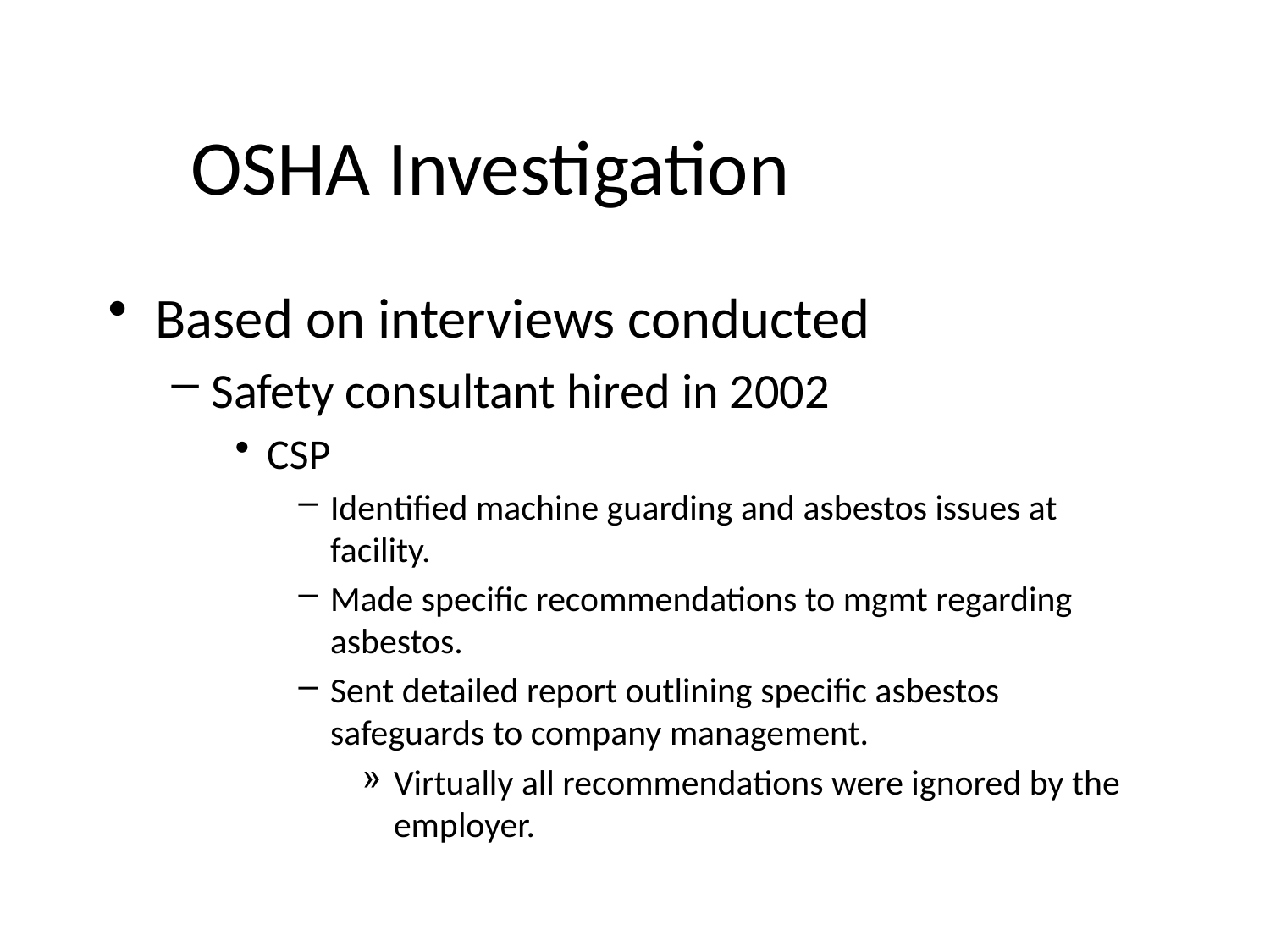

# OSHA Investigation
Based on interviews conducted
Safety consultant hired in 2002
CSP
Identified machine guarding and asbestos issues at facility.
Made specific recommendations to mgmt regarding asbestos.
Sent detailed report outlining specific asbestos safeguards to company management.
Virtually all recommendations were ignored by the employer.